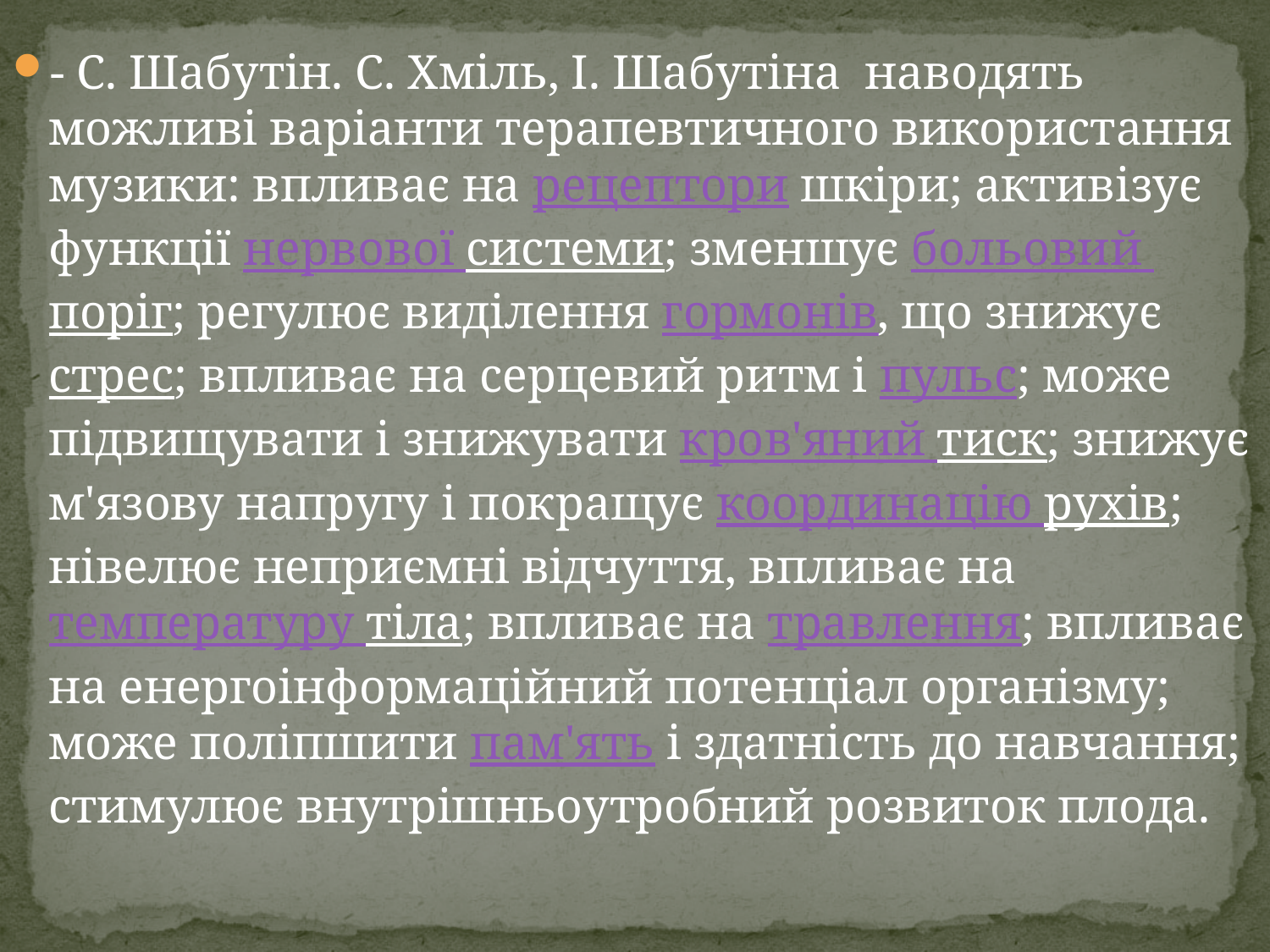

#
- С. Шабутін. С. Хміль, І. Шабутіна  наводять можливі варіанти терапевтичного використання музики: впливає на рецептори шкіри; активізує функції нервової системи; зменшує больовий поріг; регулює виділення гормонів, що знижує стрес; впливає на серцевий ритм і пульс; може підвищувати і знижувати кров'яний тиск; знижує м'язову напругу і покращує координацію рухів; нівелює неприємні відчуття, впливає на температуру тіла; впливає на травлення; впливає на енергоінформаційний потенціал організму; може поліпшити пам'ять і здатність до навчання; стимулює внутрішньоутробний розвиток плода.